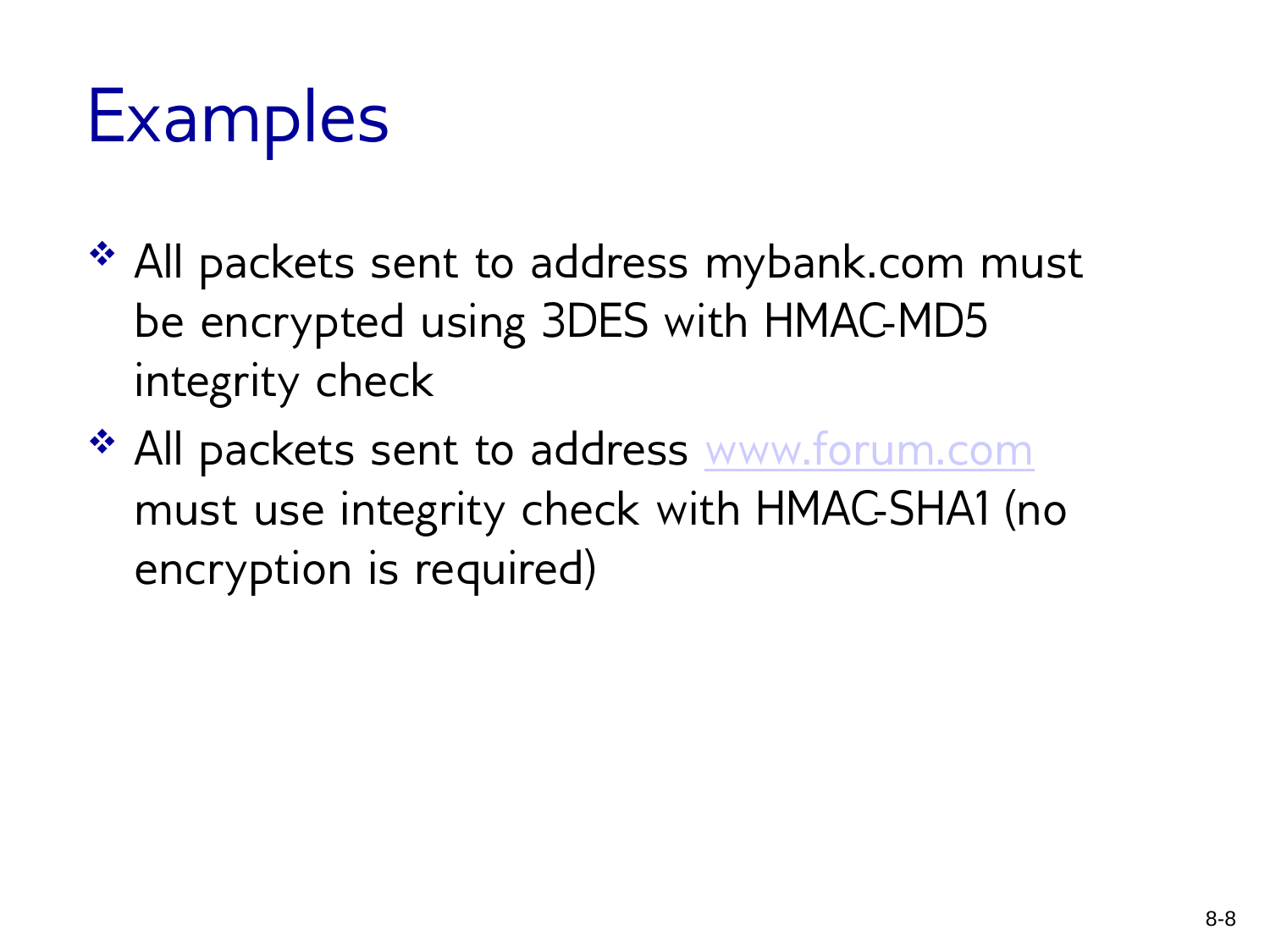

# Examples
All packets sent to address mybank.com must be encrypted using 3DES with HMAC-MD5 integrity check
All packets sent to address www.forum.com  must use integrity check with HMAC-SHA1 (no encryption is required)